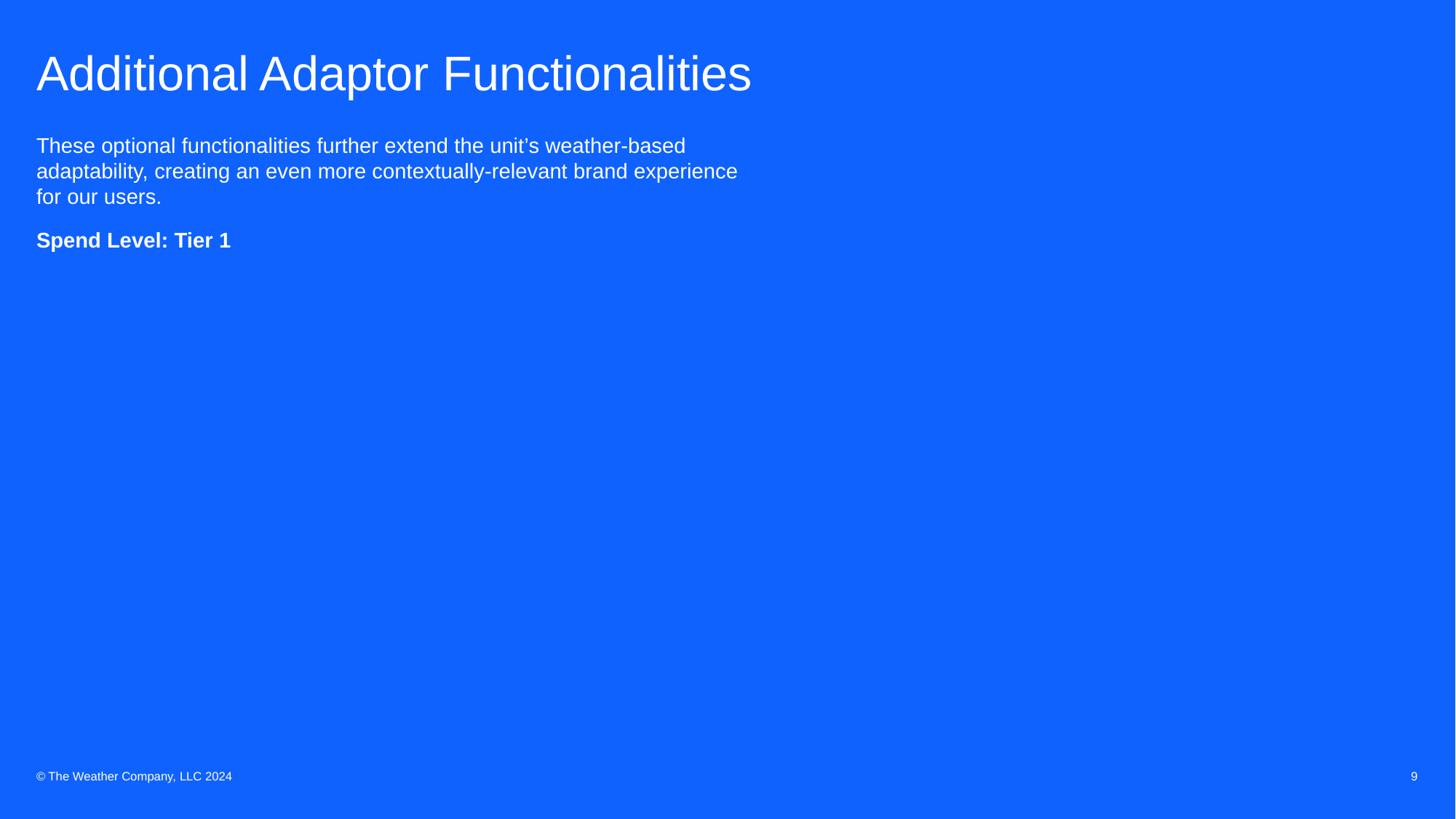

Additional Adaptor Functionalities
These optional functionalities further extend the unit’s weather-based adaptability, creating an even more contextually-relevant brand experience for our users.
Spend Level: Tier 1
© The Weather Company, LLC 2024
9